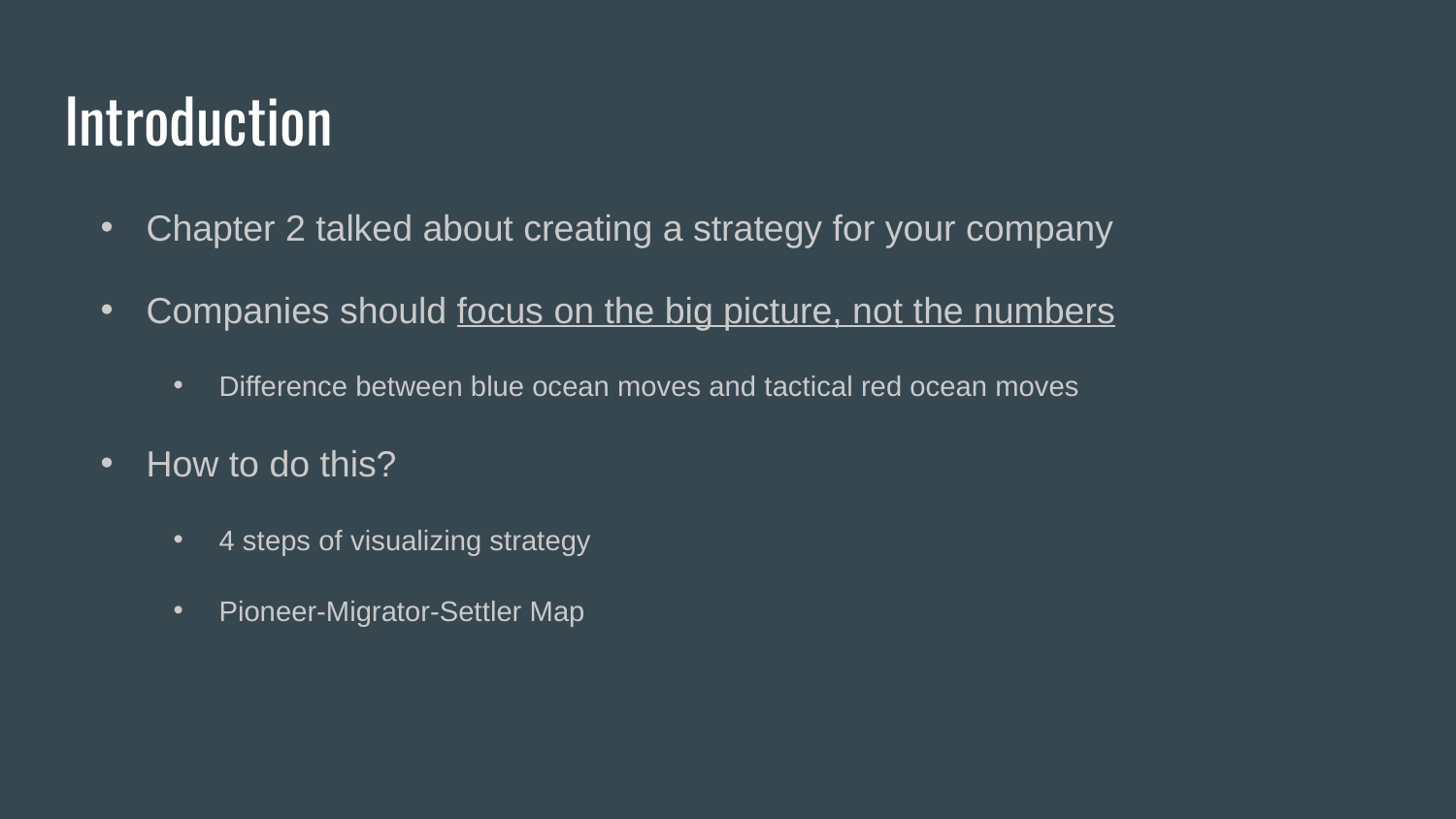

# Introduction
Chapter 2 talked about creating a strategy for your company
Companies should focus on the big picture, not the numbers
Difference between blue ocean moves and tactical red ocean moves
How to do this?
4 steps of visualizing strategy
Pioneer-Migrator-Settler Map